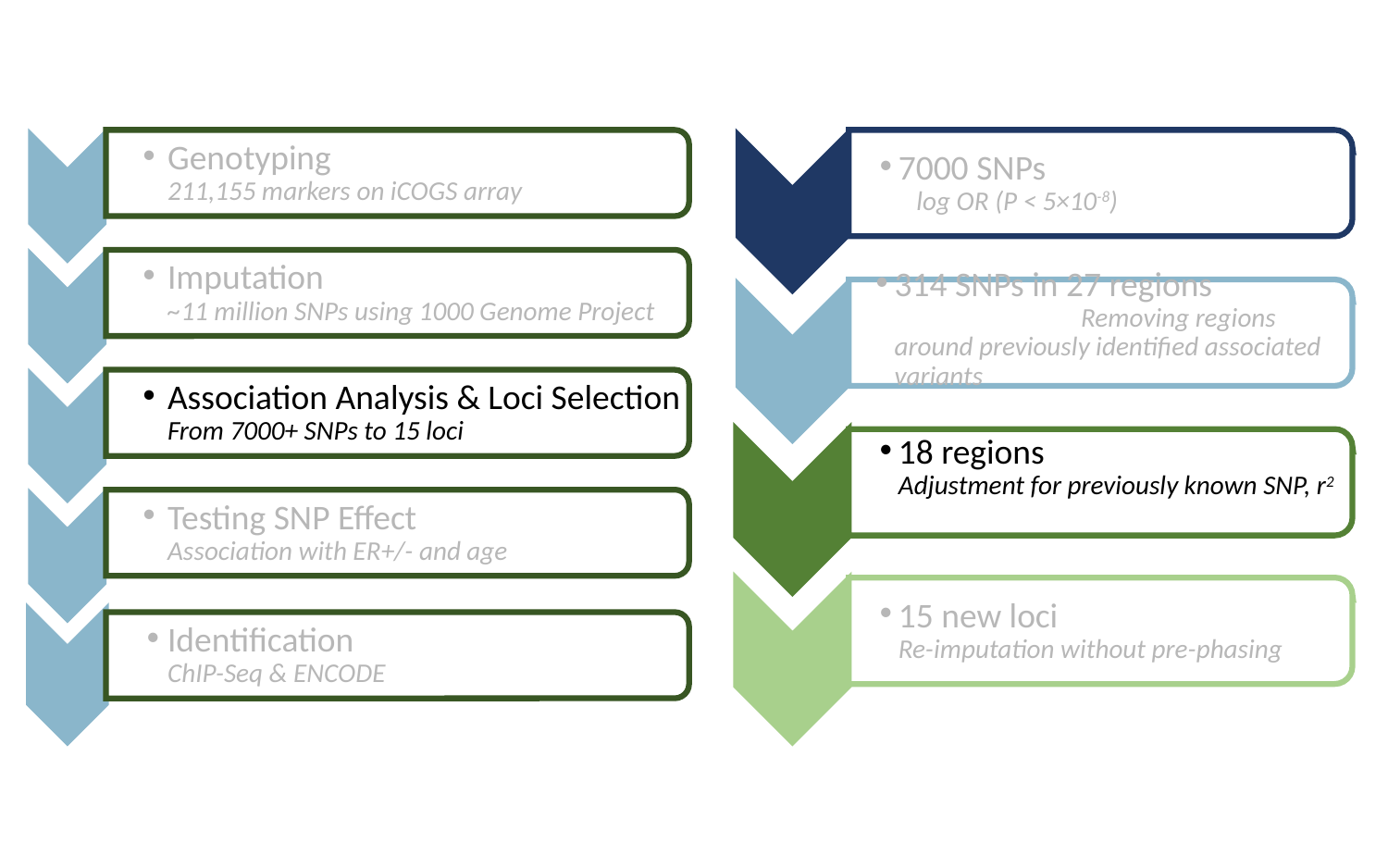

7000 SNPs                                                     log OR (P < 5×10-8)

18 regions
Adjustment for previously known SNP, r2

15 new loci
Re-imputation without pre-phasing

Genotyping
211,155 markers on iCOGS array

Imputation
~11 million SNPs using 1000 Genome Project

Association Analysis & Loci Selection
From 7000+ SNPs to 15 loci

Testing SNP Effect
Association with ER+/- and age

Identification                                                      ChIP-Seq & ENCODE

314 SNPs in 27 regions                                                    Removing regions around previously identified associated variants